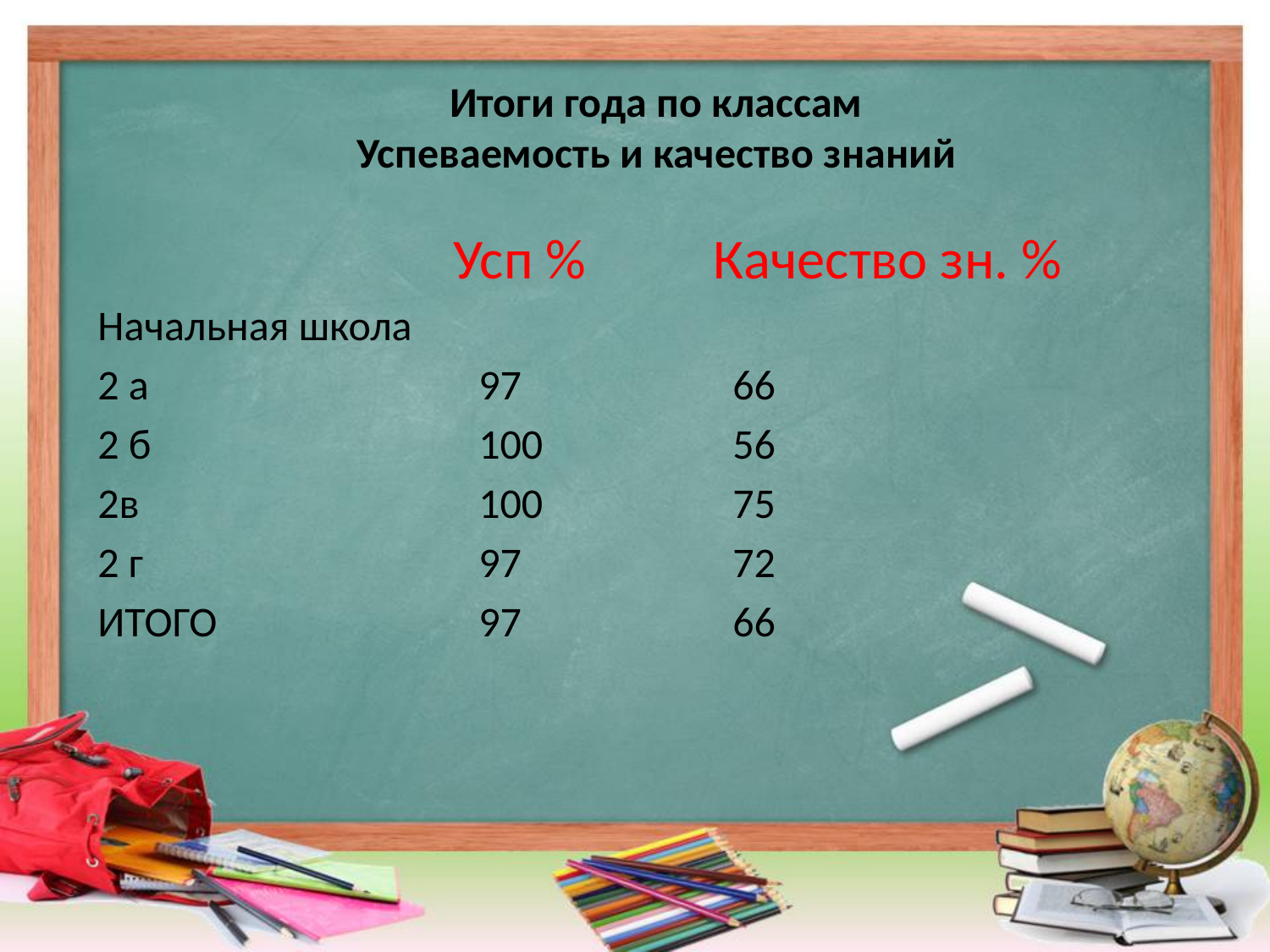

# Итоги года по классам Успеваемость и качество знаний
                            Усп %          Качество зн. %
Начальная школа
2 а			97		66
2 б			100		56
2в			100		75
2 г			97		72
ИТОГО			97		66